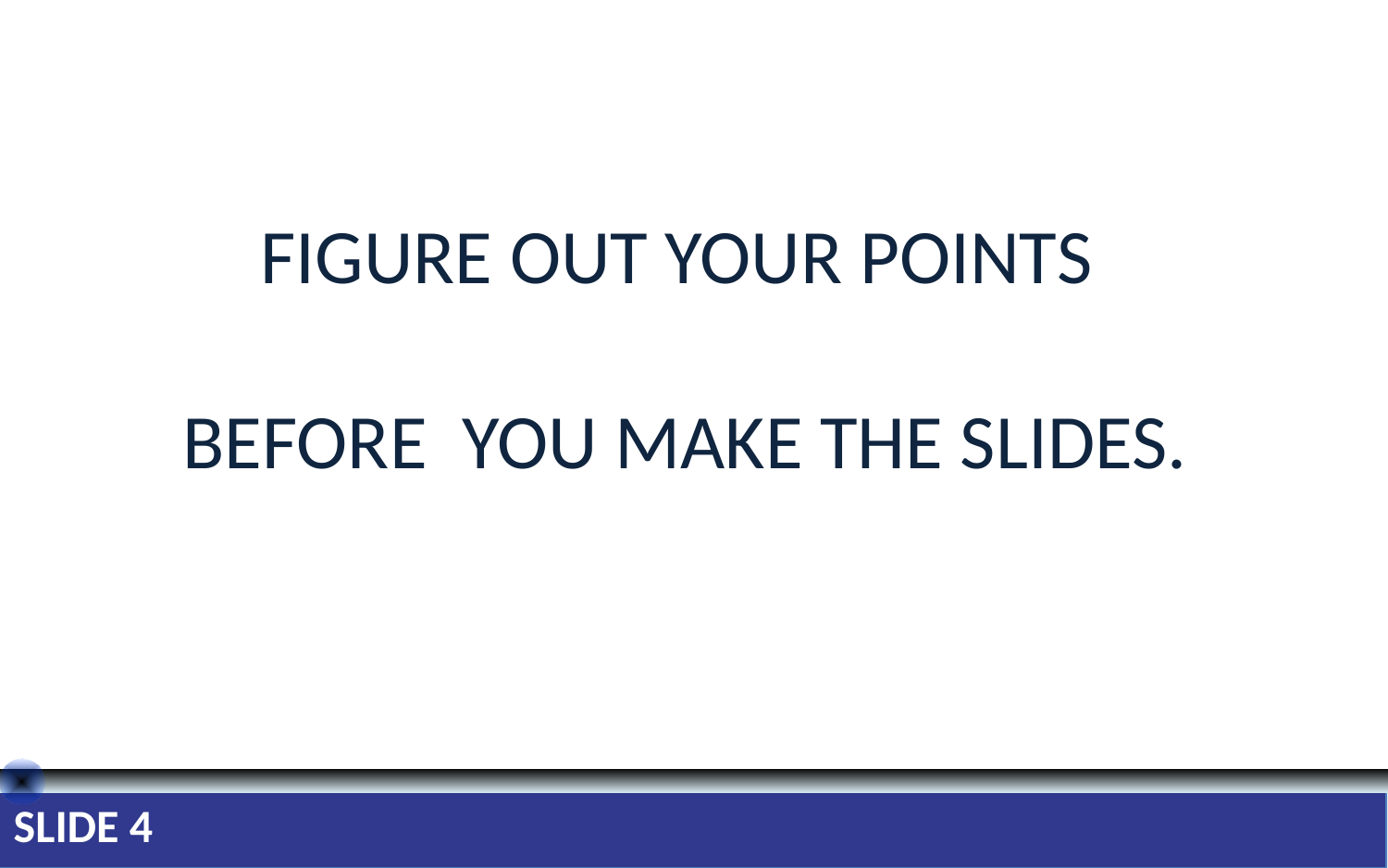

FIGURE OUT YOUR POINTS
BEFORE  YOU MAKE THE SLIDES.
SLIDE 4

SLIDE 4